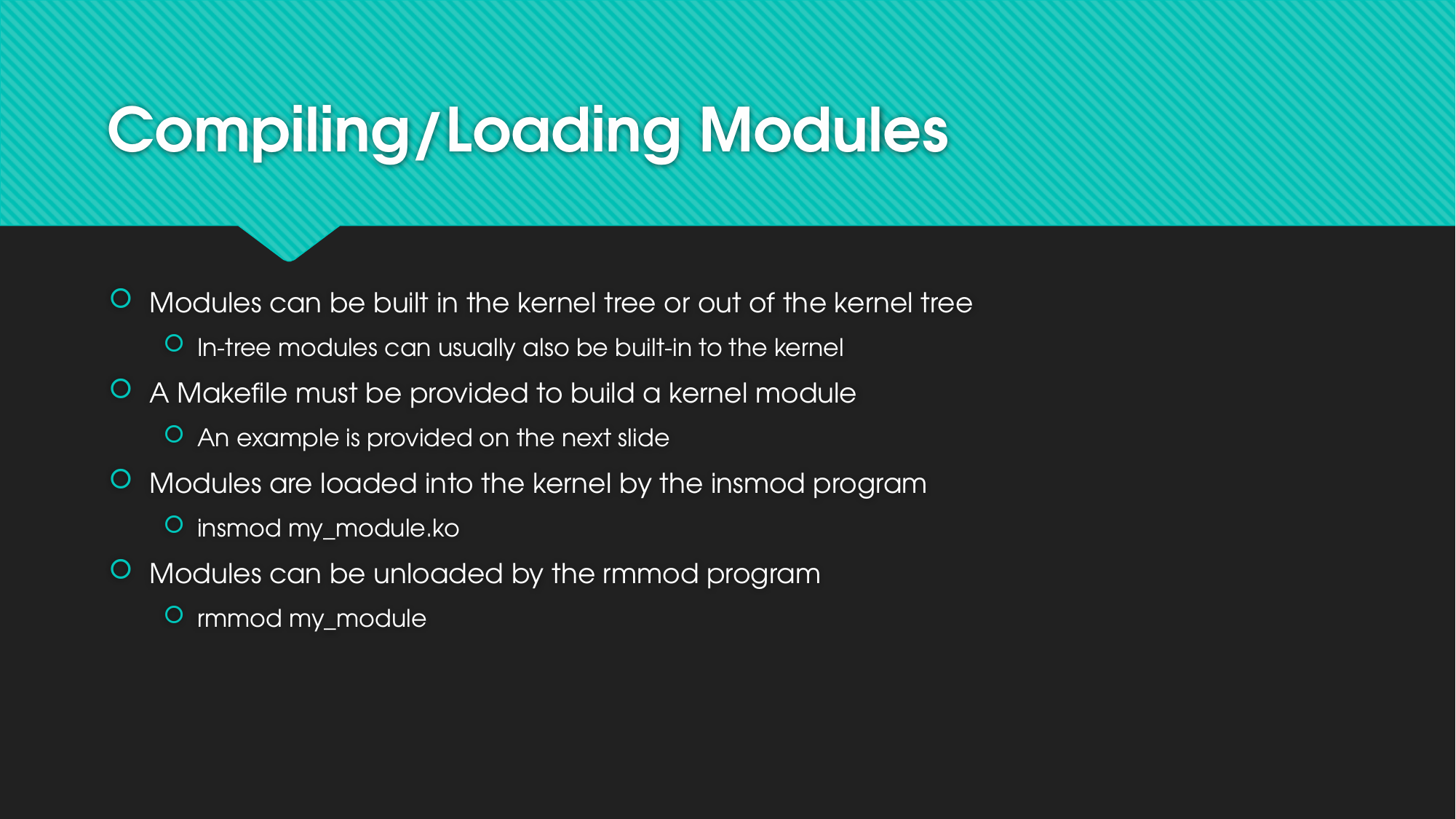

# Compiling/Loading Modules
Modules can be built in the kernel tree or out of the kernel tree
In-tree modules can usually also be built-in to the kernel
A Makefile must be provided to build a kernel module
An example is provided on the next slide
Modules are loaded into the kernel by the insmod program
insmod my_module.ko
Modules can be unloaded by the rmmod program
rmmod my_module